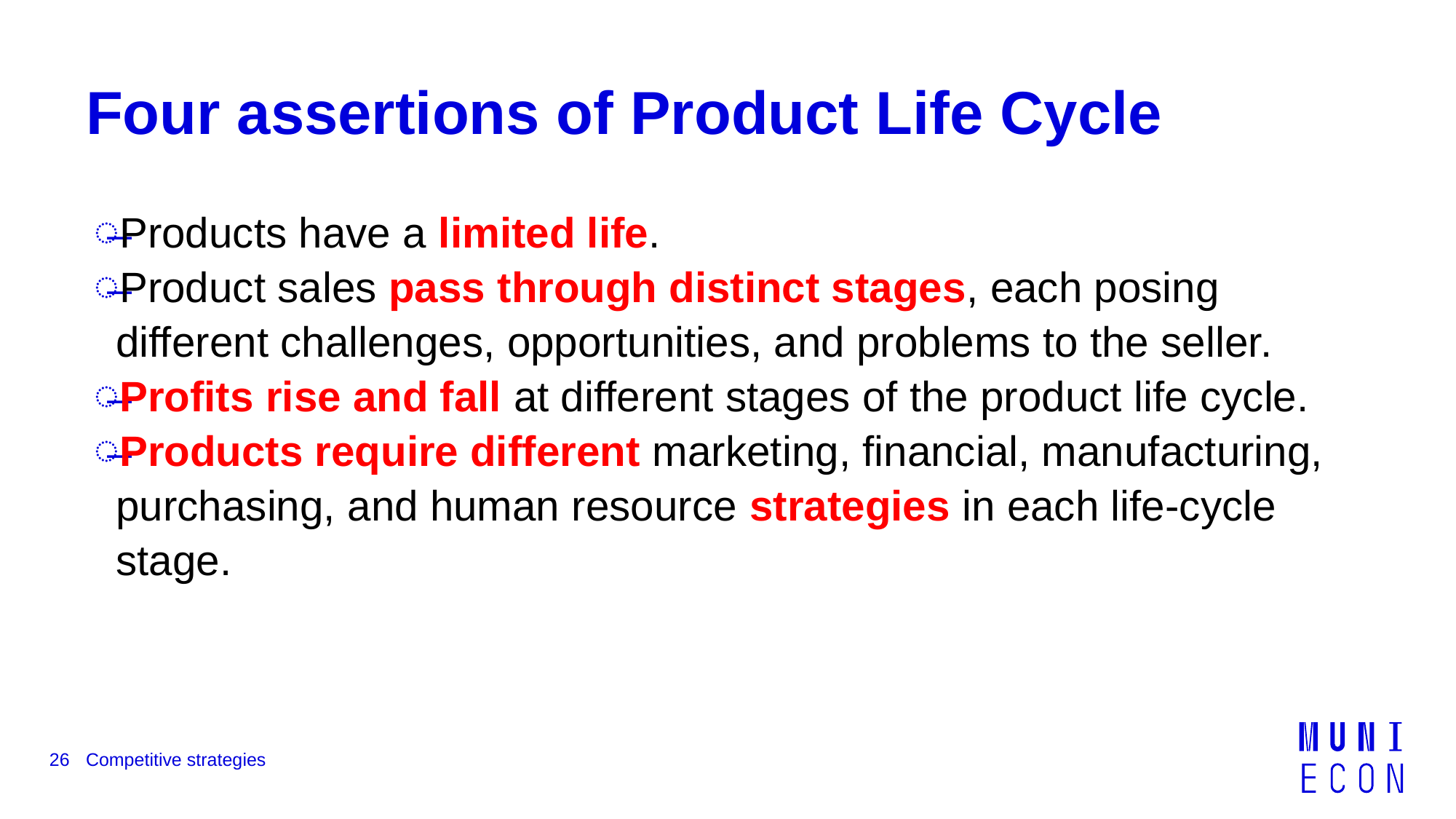

# Four assertions of Product Life Cycle
Products have a limited life.
Product sales pass through distinct stages, each posing different challenges, opportunities, and problems to the seller.
Profits rise and fall at different stages of the product life cycle.
Products require different marketing, financial, manufacturing, purchasing, and human resource strategies in each life-cycle stage.
26
Competitive strategies